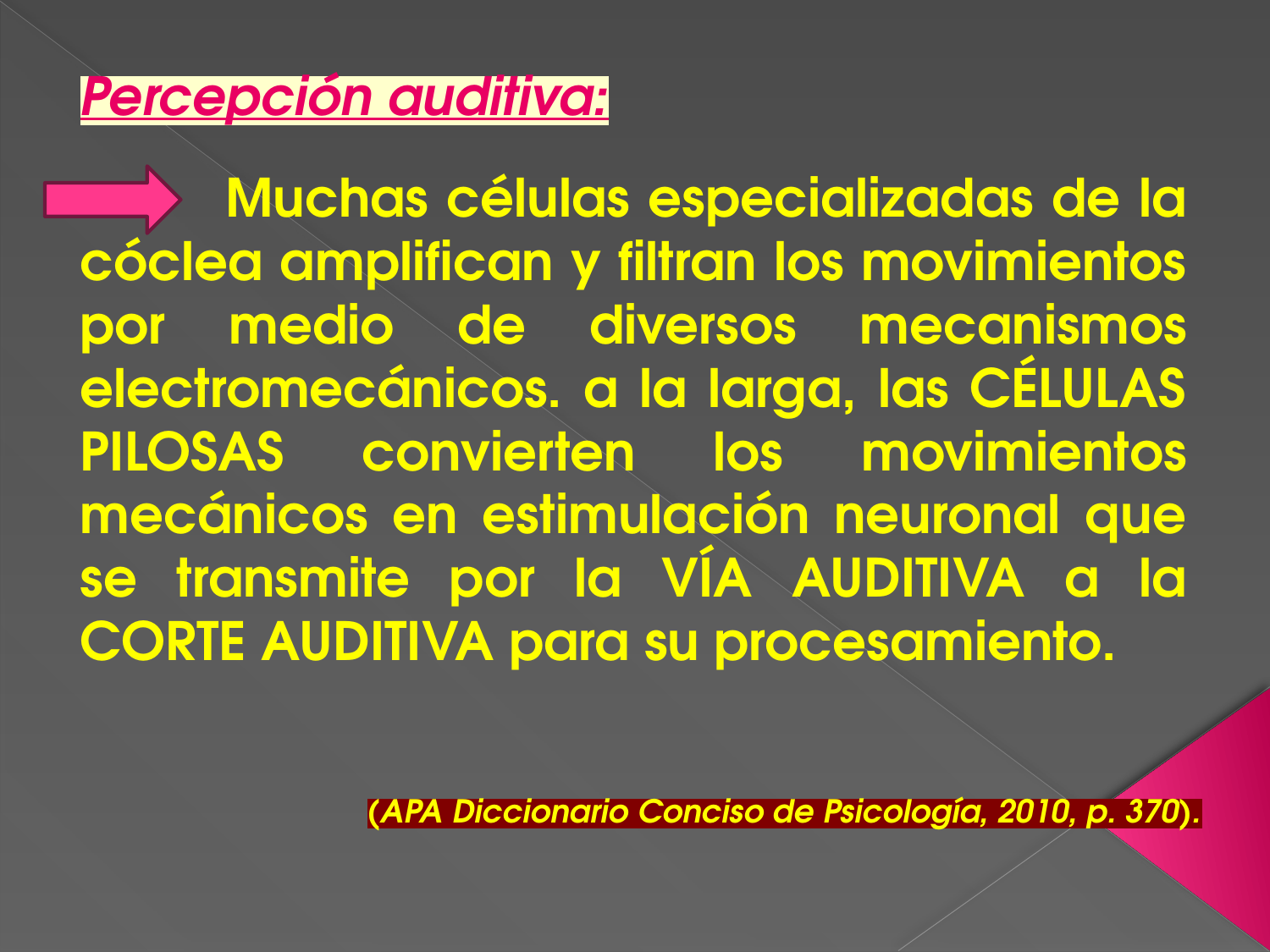

Percepción auditiva:

	 Muchas células especializadas de la cóclea amplifican y filtran los movimientos por medio de diversos mecanismos electromecánicos. a la larga, las CÉLULAS PILOSAS convierten los movimientos mecánicos en estimulación neuronal que se transmite por la VÍA AUDITIVA a la CORTE AUDITIVA para su procesamiento.

(APA Diccionario Conciso de Psicología, 2010, p. 370).